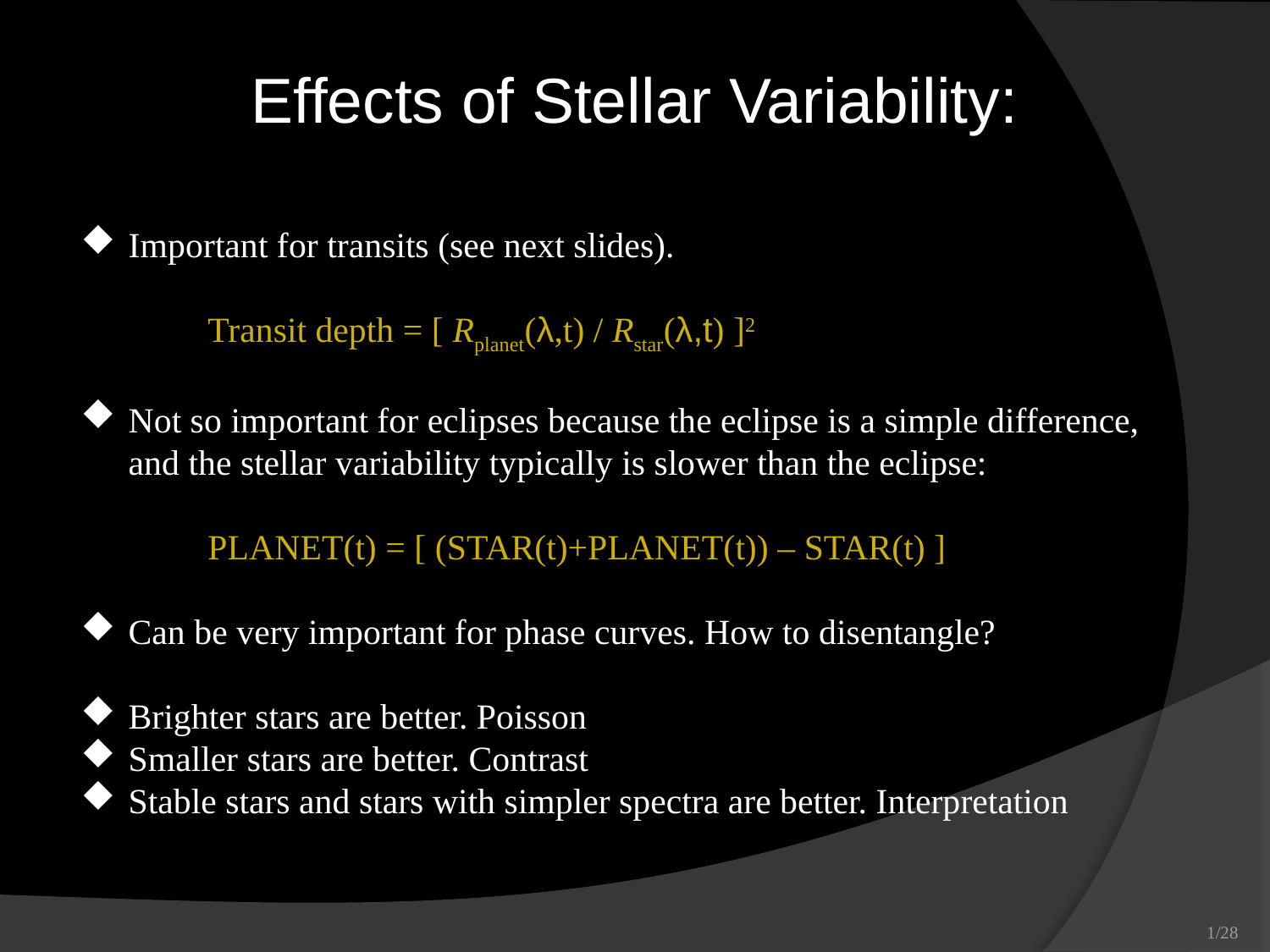

Effects of Stellar Variability:
Important for transits (see next slides).

	Transit depth = [ Rplanet(λ,t) / Rstar(λ,t) ]2

Not so important for eclipses because the eclipse is a simple difference, and the stellar variability typically is slower than the eclipse:

	PLANET(t) = [ (STAR(t)+PLANET(t)) – STAR(t) ]

Can be very important for phase curves. How to disentangle?

Brighter stars are better. Poisson
Smaller stars are better. Contrast
Stable stars and stars with simpler spectra are better. Interpretation

1/28